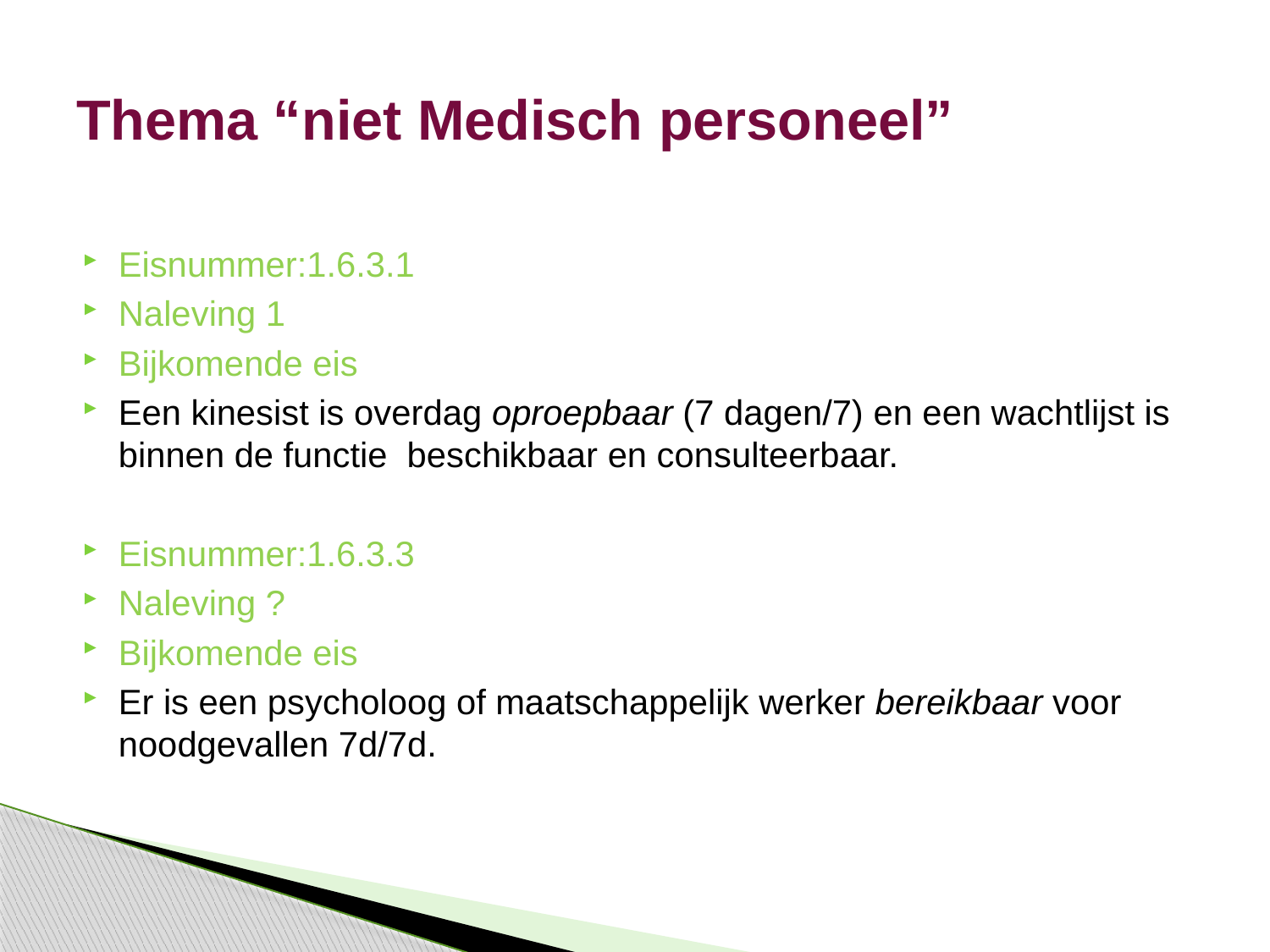

# Thema “niet Medisch personeel”

Eisnummer:1.6.3.1
Naleving 1
Bijkomende eis
Een kinesist is overdag oproepbaar (7 dagen/7) en een wachtlijst is binnen de functie  beschikbaar en consulteerbaar.

Eisnummer:1.6.3.3
Naleving ?
Bijkomende eis
Er is een psycholoog of maatschappelijk werker bereikbaar voor noodgevallen 7d/7d.